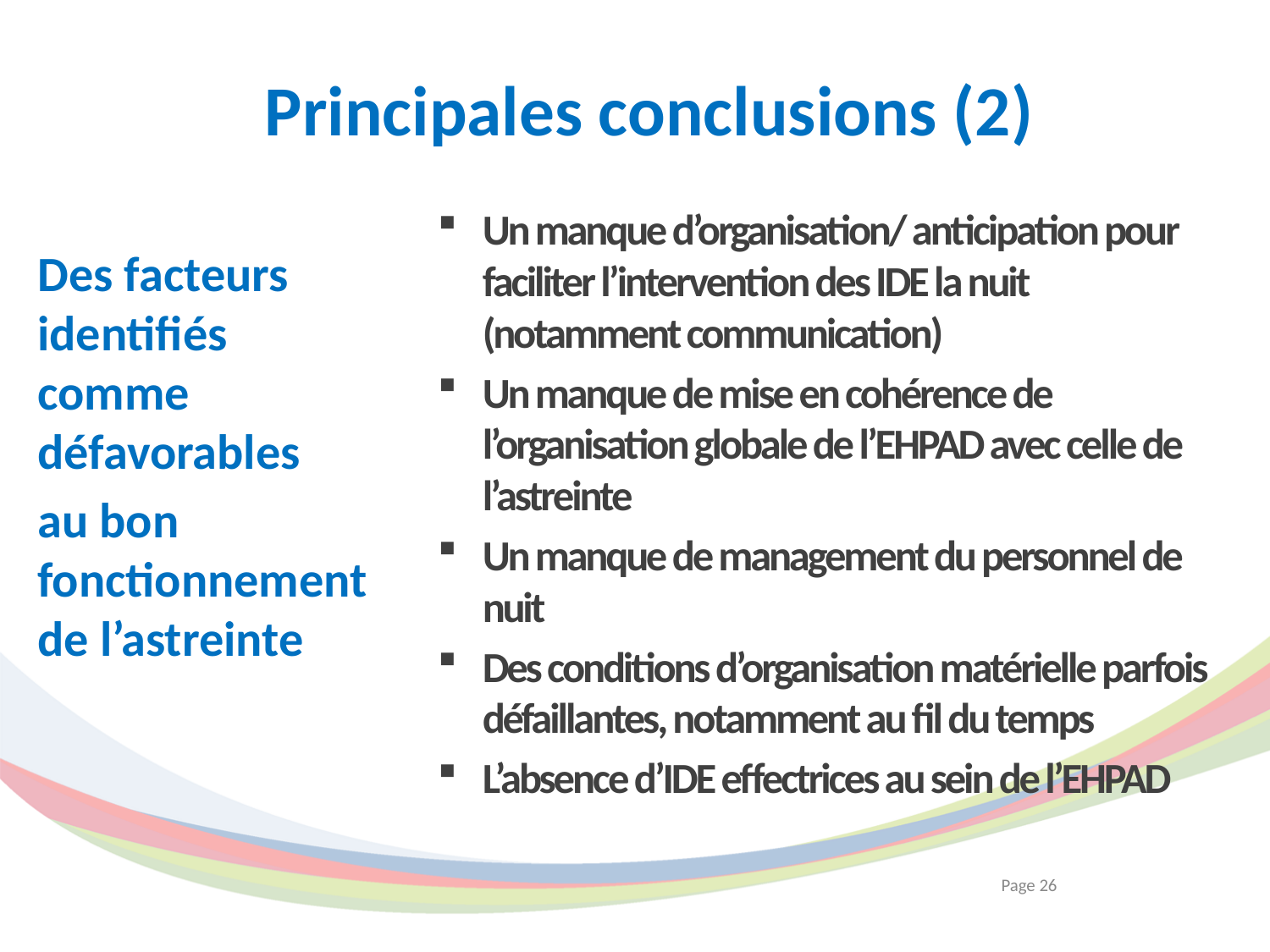

# Principales conclusions (2)

Un manque d’organisation/ anticipation pour faciliter l’intervention des IDE la nuit (notamment communication)
Un manque de mise en cohérence de l’organisation globale de l’EHPAD avec celle de l’astreinte
Un manque de management du personnel de nuit
Des conditions d’organisation matérielle parfois défaillantes, notamment au fil du temps
L’absence d’IDE effectrices au sein de l’EHPAD

Des facteurs identifiés comme défavorables
au bon fonctionnement de l’astreinte

Page 26